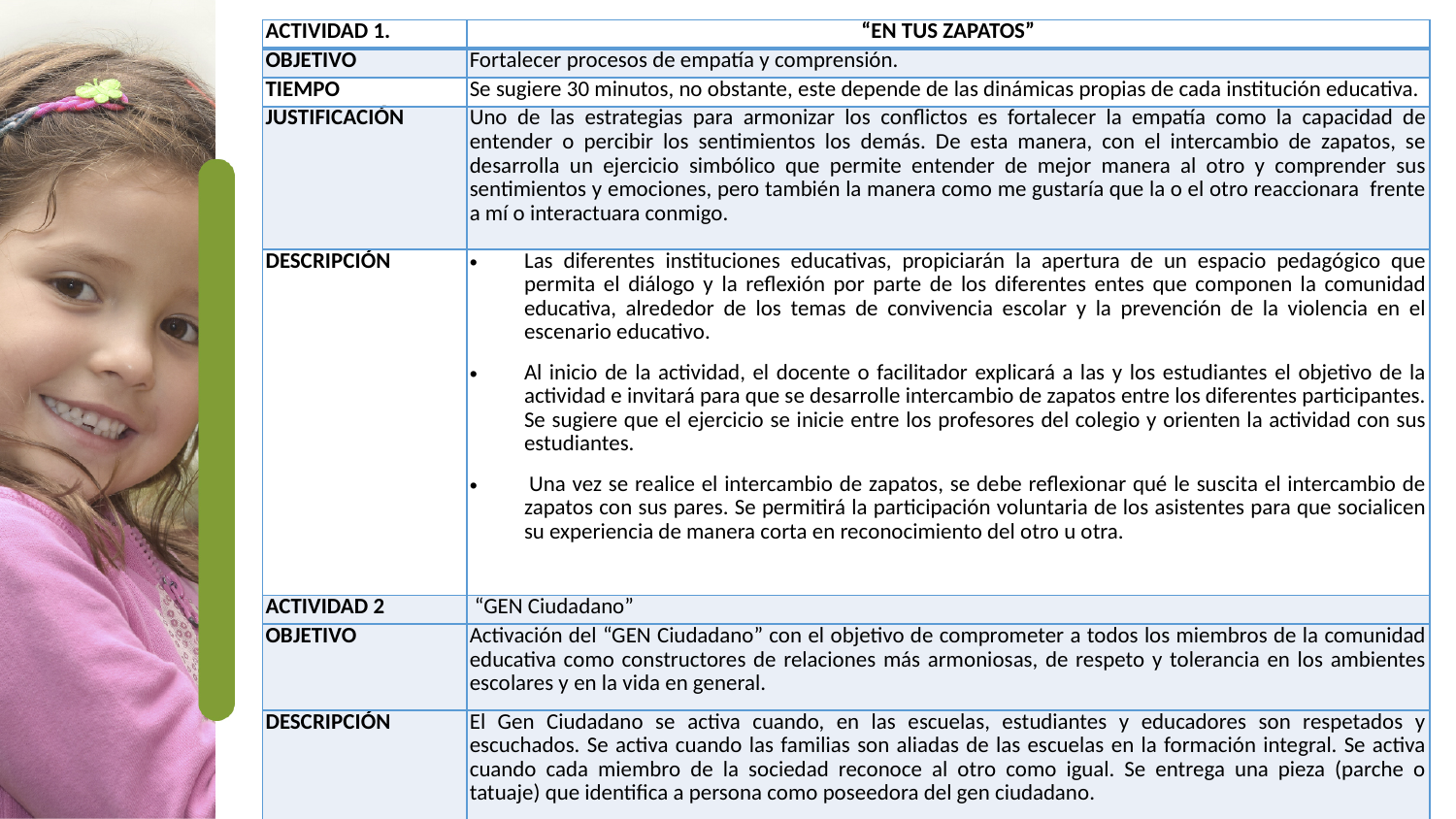

| ACTIVIDAD 1. | “EN TUS ZAPATOS” |
| --- | --- |
| OBJETIVO | Fortalecer procesos de empatía y comprensión. |
| TIEMPO | Se sugiere 30 minutos, no obstante, este depende de las dinámicas propias de cada institución educativa. |
| JUSTIFICACIÓN | Uno de las estrategias para armonizar los conflictos es fortalecer la empatía como la capacidad de entender o percibir los sentimientos los demás. De esta manera, con el intercambio de zapatos, se desarrolla un ejercicio simbólico que permite entender de mejor manera al otro y comprender sus sentimientos y emociones, pero también la manera como me gustaría que la o el otro reaccionara frente a mí o interactuara conmigo. |
| DESCRIPCIÓN | Las diferentes instituciones educativas, propiciarán la apertura de un espacio pedagógico que permita el diálogo y la reflexión por parte de los diferentes entes que componen la comunidad educativa, alrededor de los temas de convivencia escolar y la prevención de la violencia en el escenario educativo. Al inicio de la actividad, el docente o facilitador explicará a las y los estudiantes el objetivo de la actividad e invitará para que se desarrolle intercambio de zapatos entre los diferentes participantes. Se sugiere que el ejercicio se inicie entre los profesores del colegio y orienten la actividad con sus estudiantes.  Una vez se realice el intercambio de zapatos, se debe reflexionar qué le suscita el intercambio de zapatos con sus pares. Se permitirá la participación voluntaria de los asistentes para que socialicen su experiencia de manera corta en reconocimiento del otro u otra. |
| ACTIVIDAD 2 | “GEN Ciudadano” |
| OBJETIVO | Activación del “GEN Ciudadano” con el objetivo de comprometer a todos los miembros de la comunidad educativa como constructores de relaciones más armoniosas, de respeto y tolerancia en los ambientes escolares y en la vida en general. |
| DESCRIPCIÓN | El Gen Ciudadano se activa cuando, en las escuelas, estudiantes y educadores son respetados y escuchados. Se activa cuando las familias son aliadas de las escuelas en la formación integral. Se activa cuando cada miembro de la sociedad reconoce al otro como igual. Se entrega una pieza (parche o tatuaje) que identifica a persona como poseedora del gen ciudadano. |